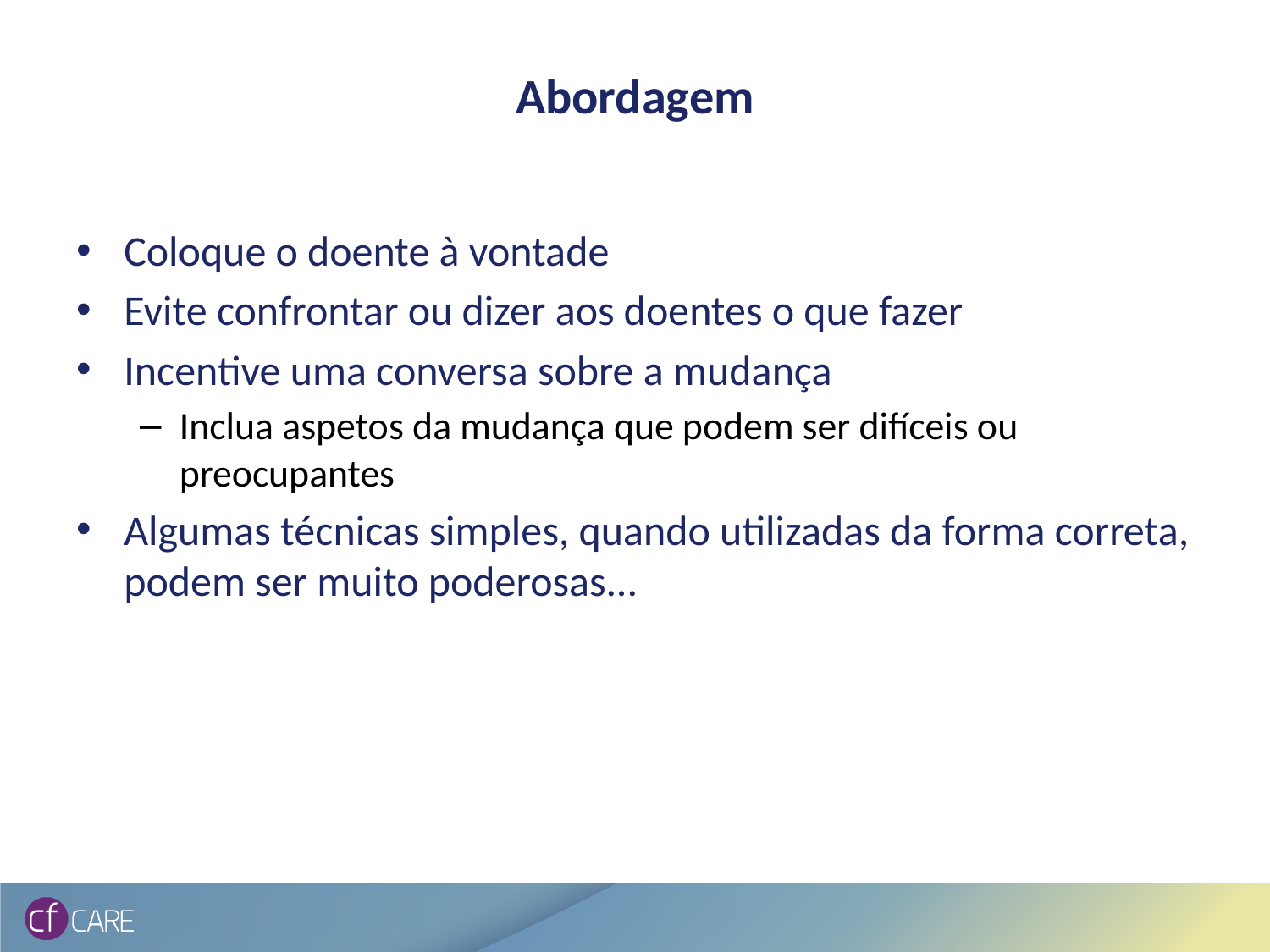

# Abordagem
Coloque o doente à vontade
Evite confrontar ou dizer aos doentes o que fazer
Incentive uma conversa sobre a mudança
Inclua aspetos da mudança que podem ser difíceis ou preocupantes
Algumas técnicas simples, quando utilizadas da forma correta, podem ser muito poderosas...